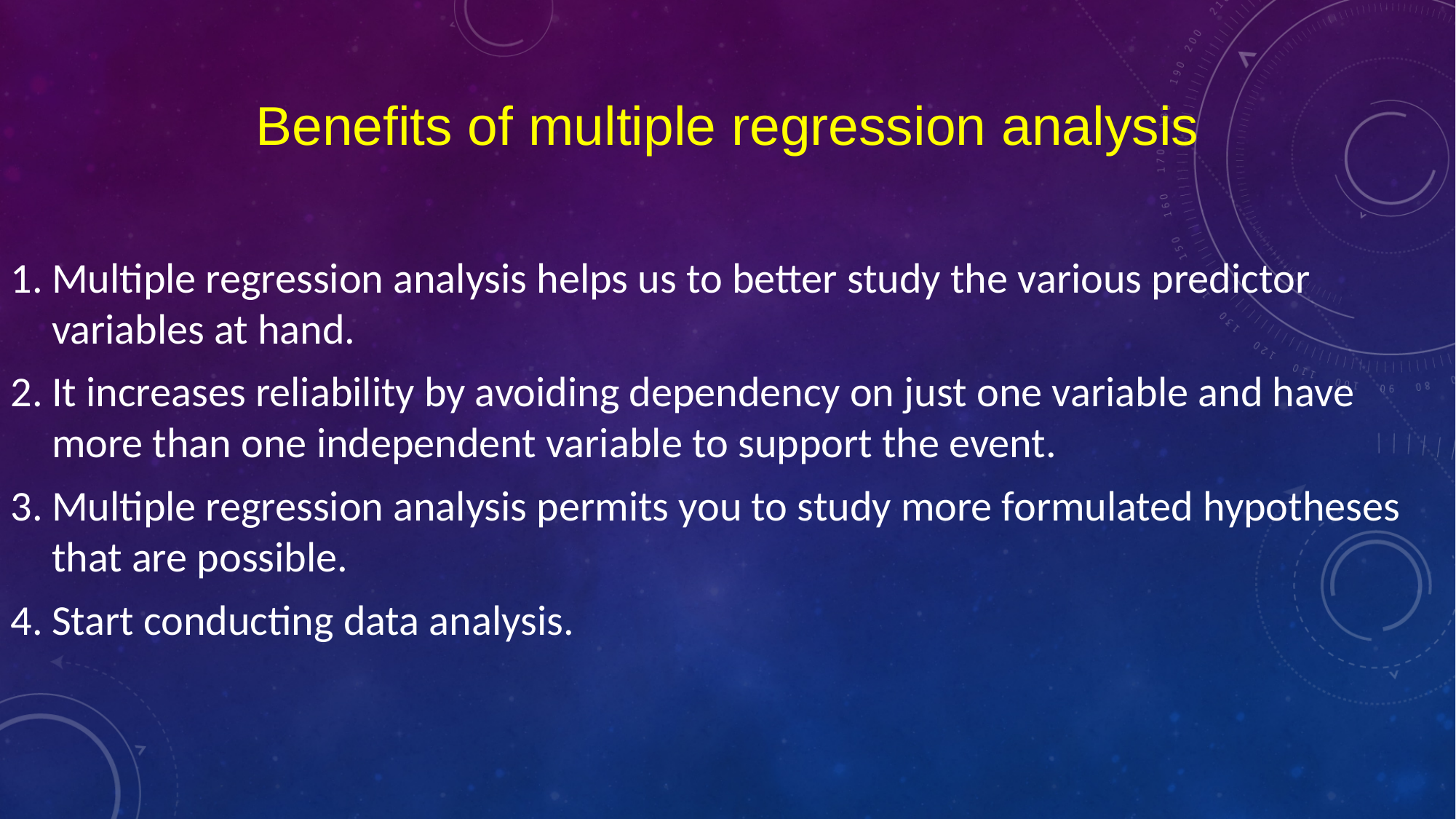

Benefits of multiple regression analysis
Multiple regression analysis helps us to better study the various predictor variables at hand.
It increases reliability by avoiding dependency on just one variable and have more than one independent variable to support the event.
Multiple regression analysis permits you to study more formulated hypotheses that are possible.
Start conducting data analysis.